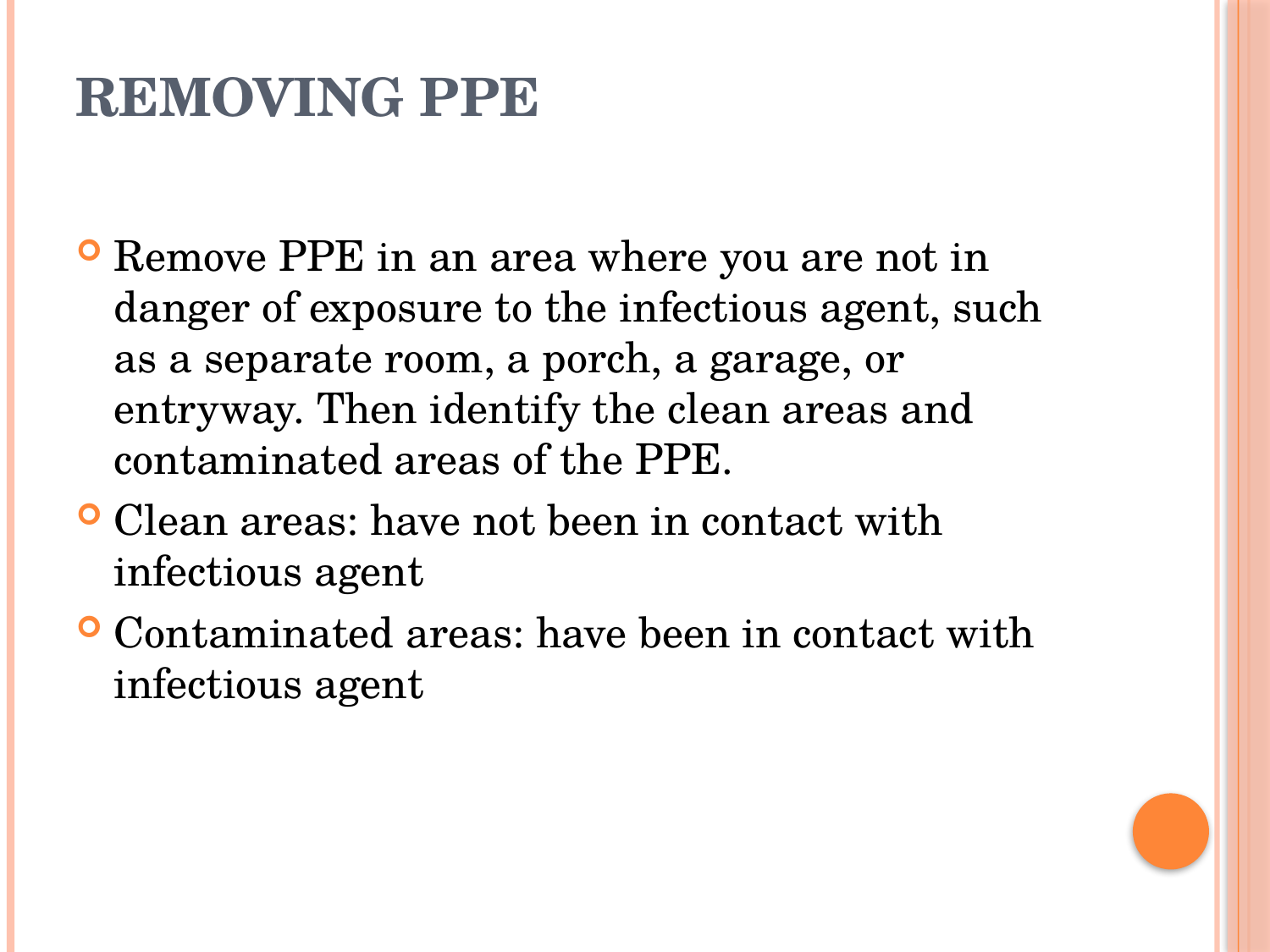

# Removing PPE
Remove PPE in an area where you are not in danger of exposure to the infectious agent, such as a separate room, a porch, a garage, or entryway. Then identify the clean areas and contaminated areas of the PPE.
Clean areas: have not been in contact with infectious agent
Contaminated areas: have been in contact with infectious agent